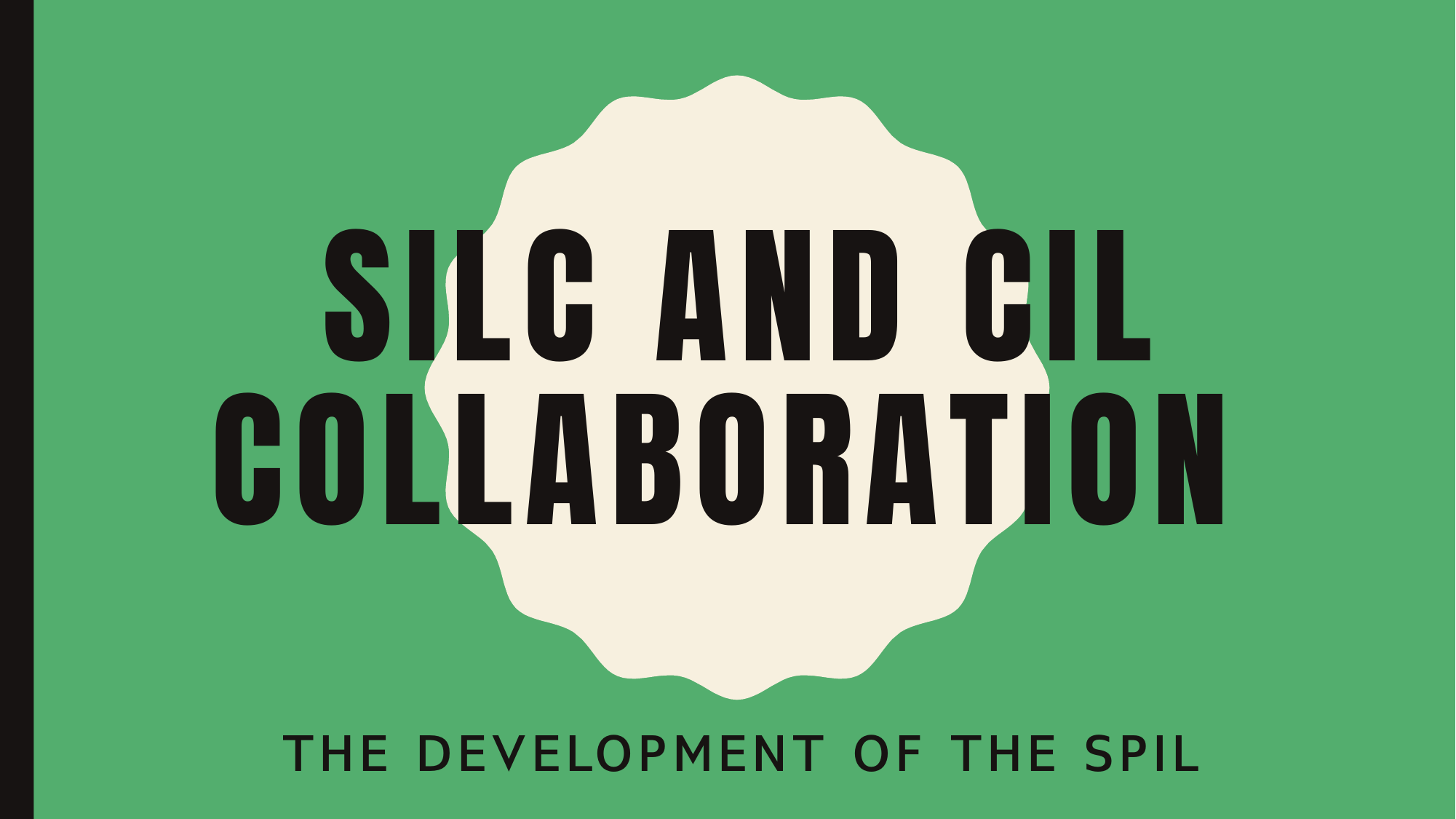

# SILC and CIL Collaboration
The Development of the SPIL